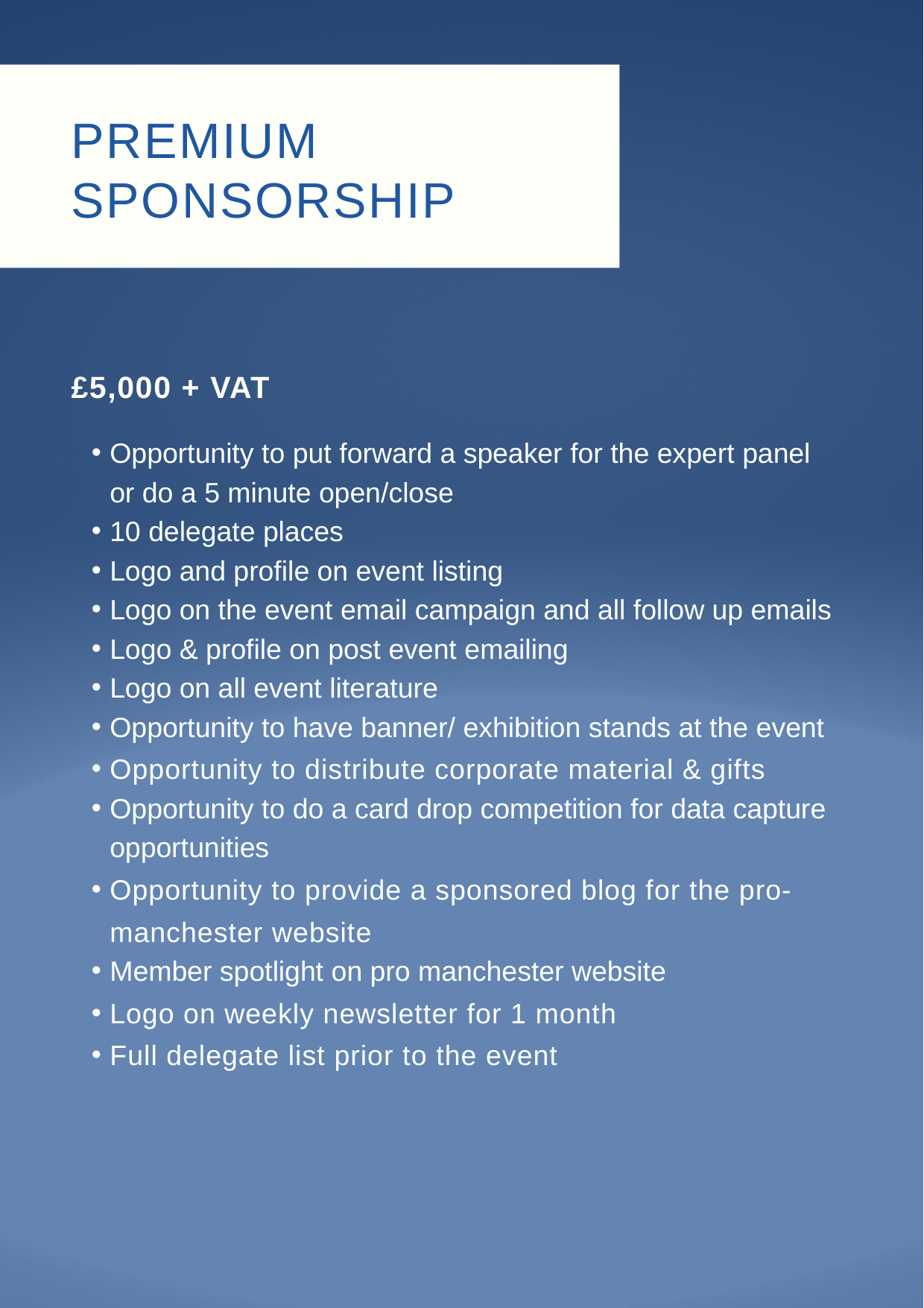

PREMIUM
SPONSORSHIP
£5,000 + VAT
Opportunity to put forward a speaker for the expert panel or do a 5 minute open/close
10 delegate places
Logo and profile on event listing
Logo on the event email campaign and all follow up emails
Logo & profile on post event emailing
Logo on all event literature
Opportunity to have banner/ exhibition stands at the event
Opportunity to distribute corporate material & gifts
Opportunity to do a card drop competition for data capture opportunities
Opportunity to provide a sponsored blog for the pro-manchester website
Member spotlight on pro manchester website
Logo on weekly newsletter for 1 month
Full delegate list prior to the event